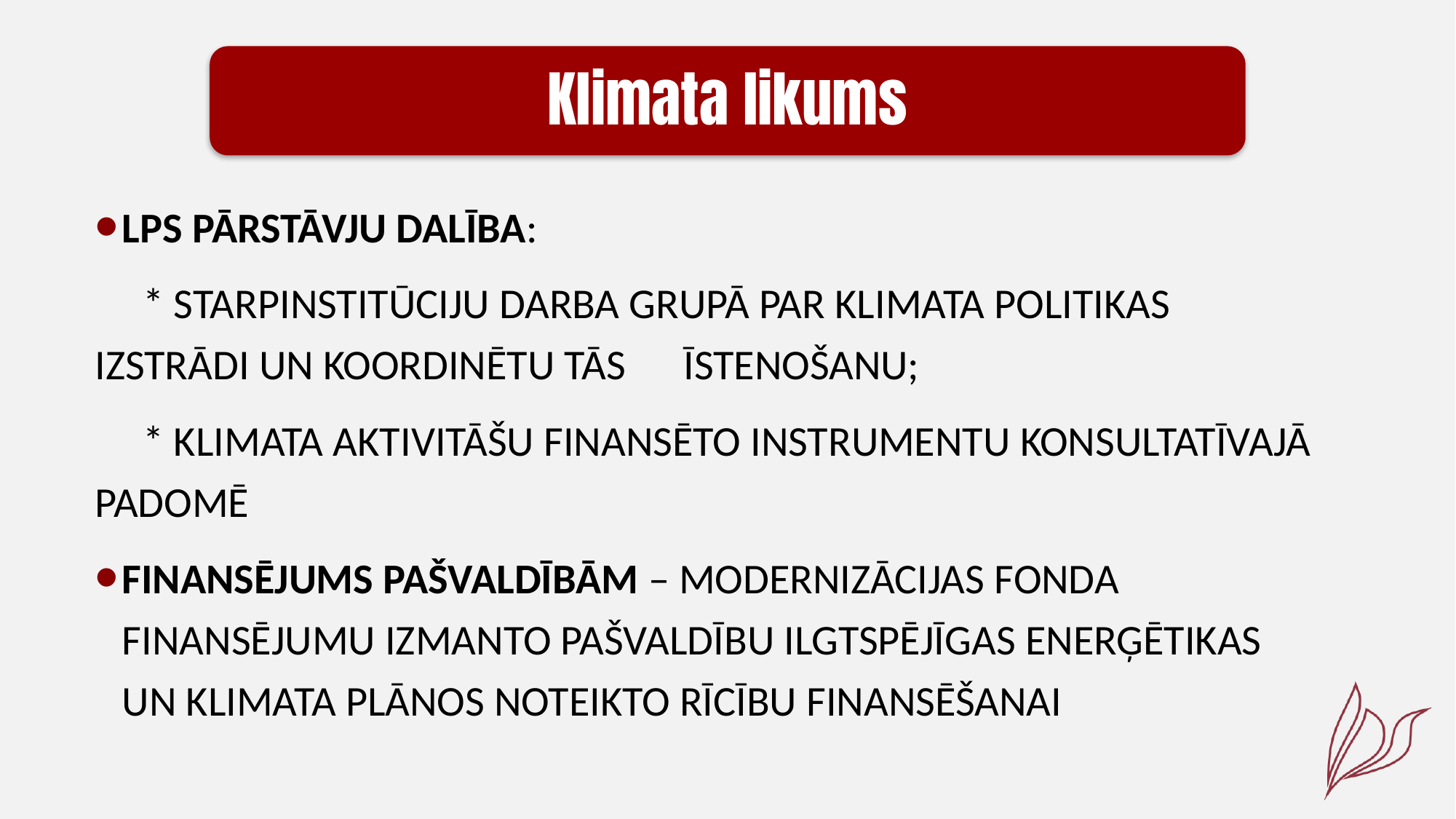

Klimata likums
LPS pārstāvju dalība:
     * starpinstitūciju darba grupā par klimata politikas izstrādi un koordinētu tās      īstenošanu;
     * Klimata aktivitāšu finansēto instrumentu konsultatīvajā padomē
Finansējums pašvaldībām – modernizācijas fonda finansējumu izmanto Pašvaldību ilgtspējīgas enerģētikas un klimata plānos noteikto rīcību finansēšanai